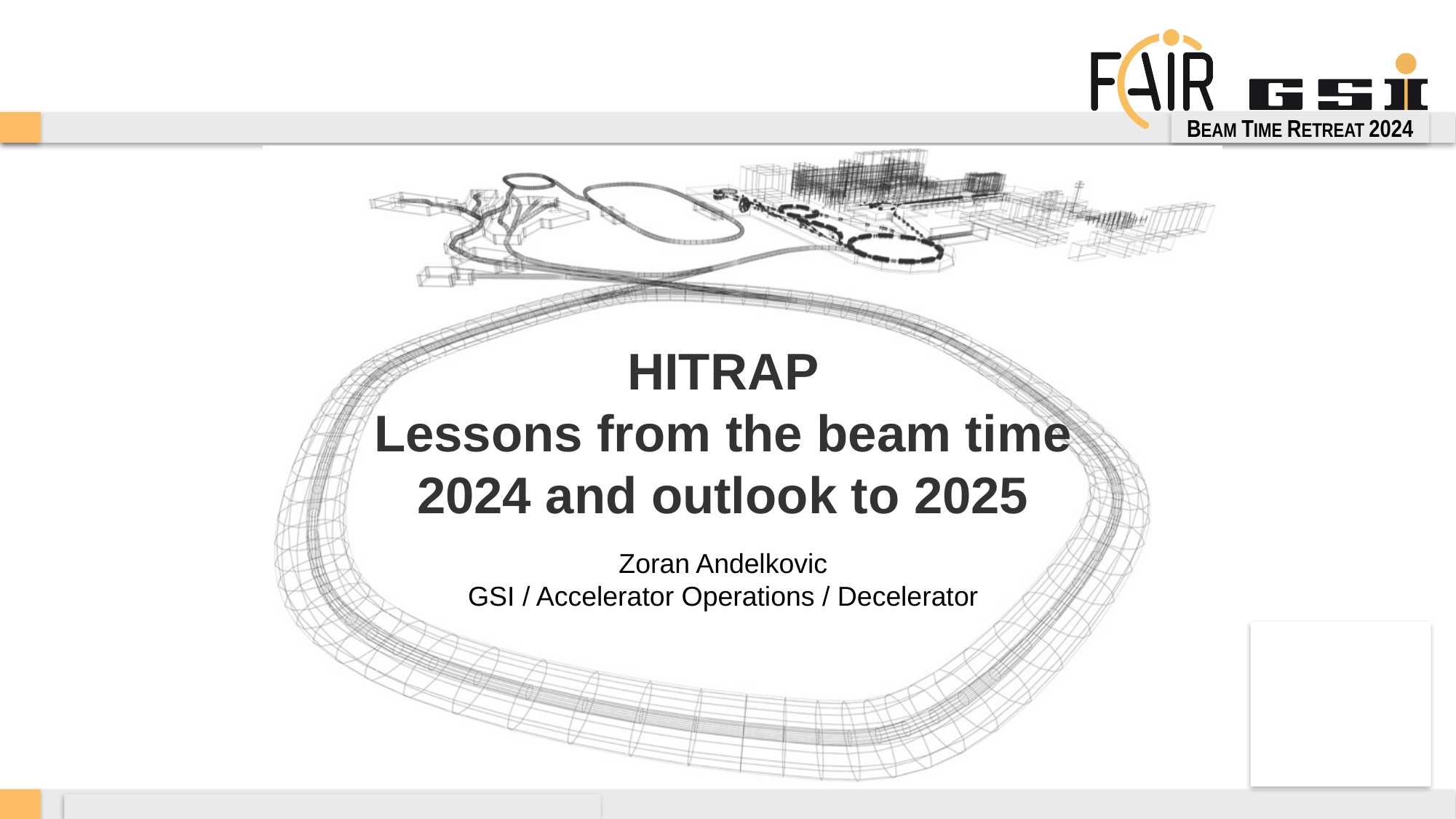

# HITRAP Lessons from the beam time 2024 and outlook to 2025
Zoran Andelkovic
GSI / Accelerator Operations / Decelerator